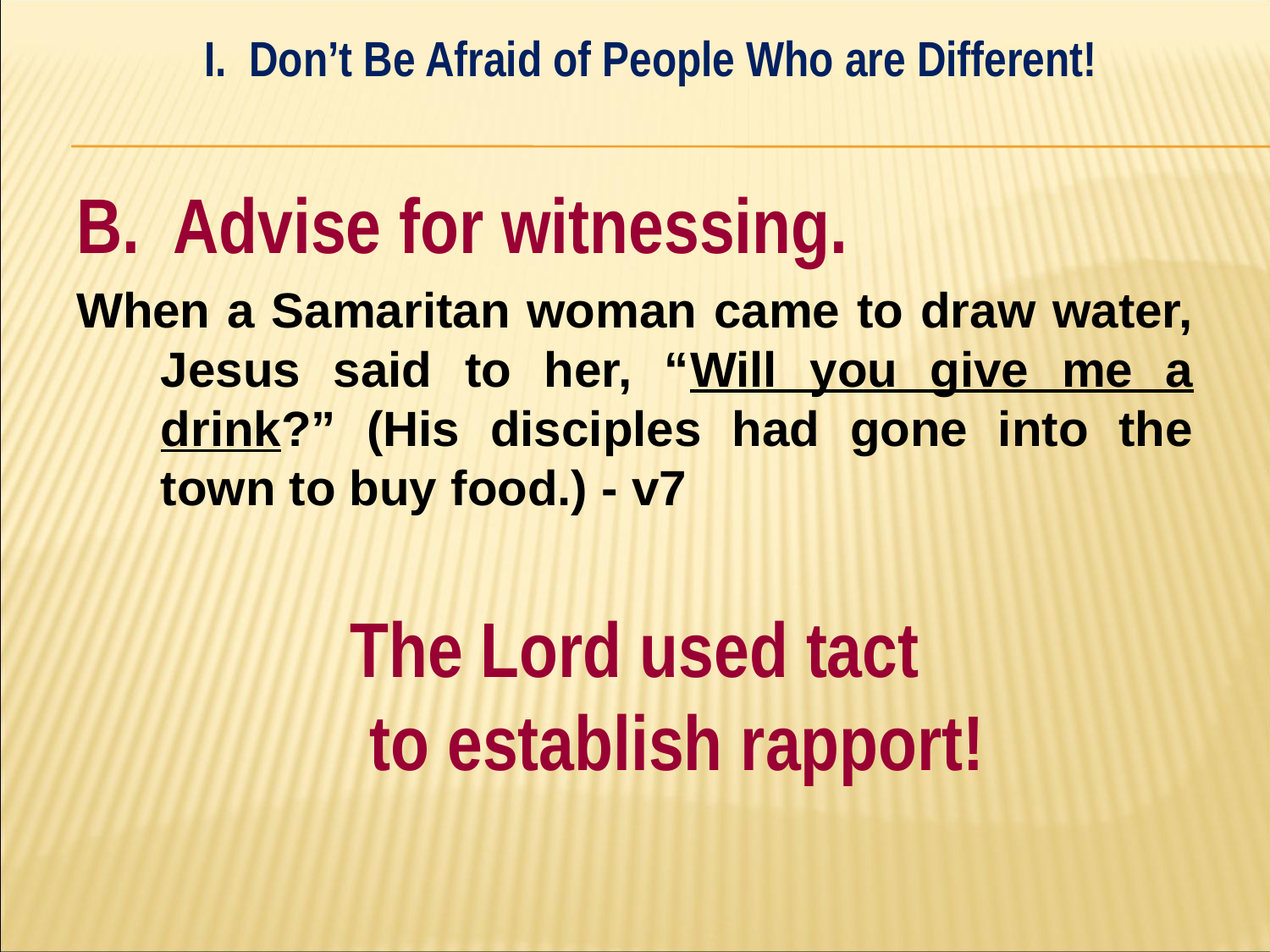

I.  Don’t Be Afraid of People Who are Different!
#
B.  Advise for witnessing.
When a Samaritan woman came to draw water, Jesus said to her, “Will you give me a drink?” (His disciples had gone into the town to buy food.) - v7

The Lord used tact
to establish rapport!